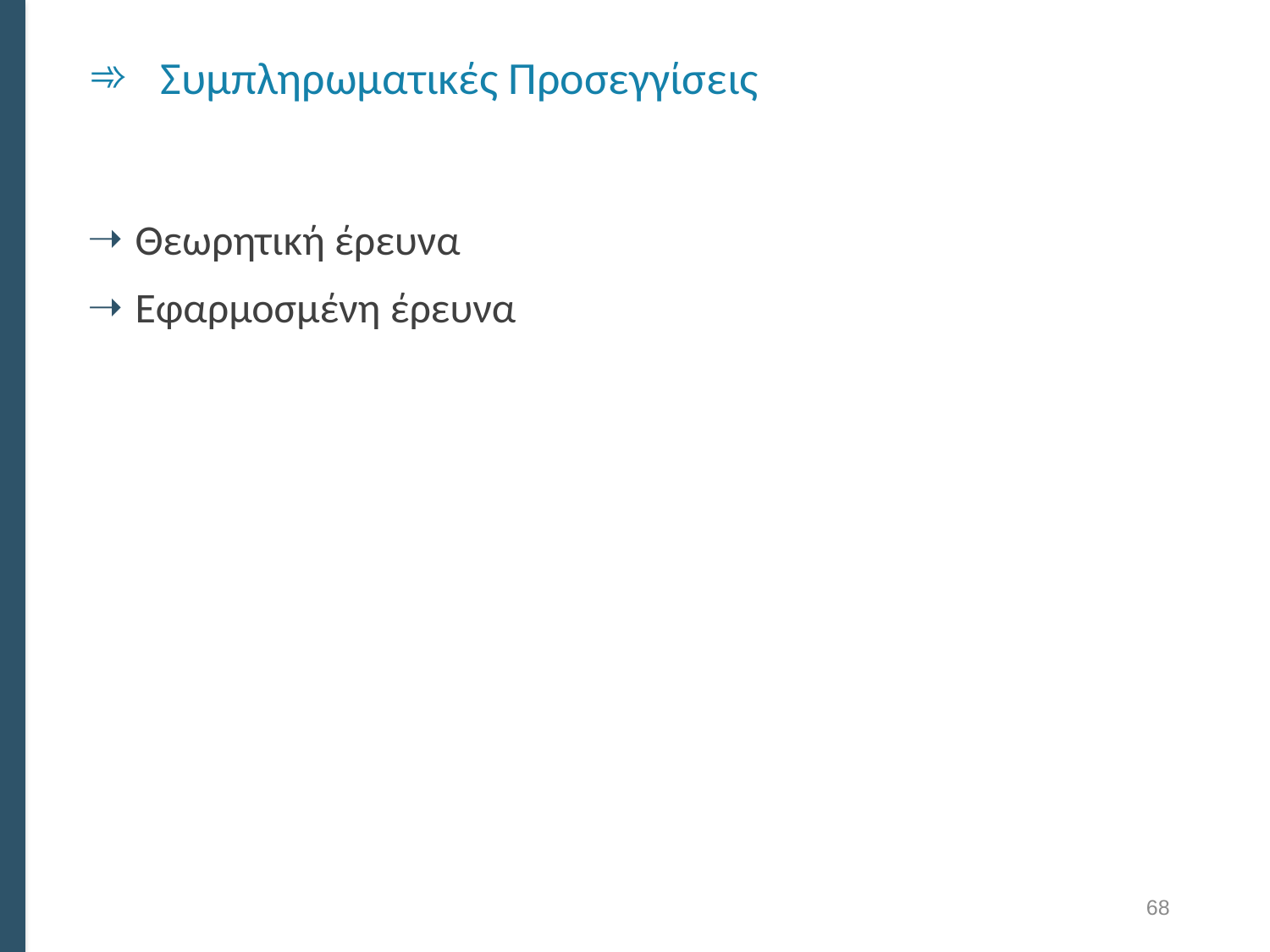

# Συμπληρωματικές Προσεγγίσεις
Θεωρητική έρευνα
Εφαρμοσμένη έρευνα

68